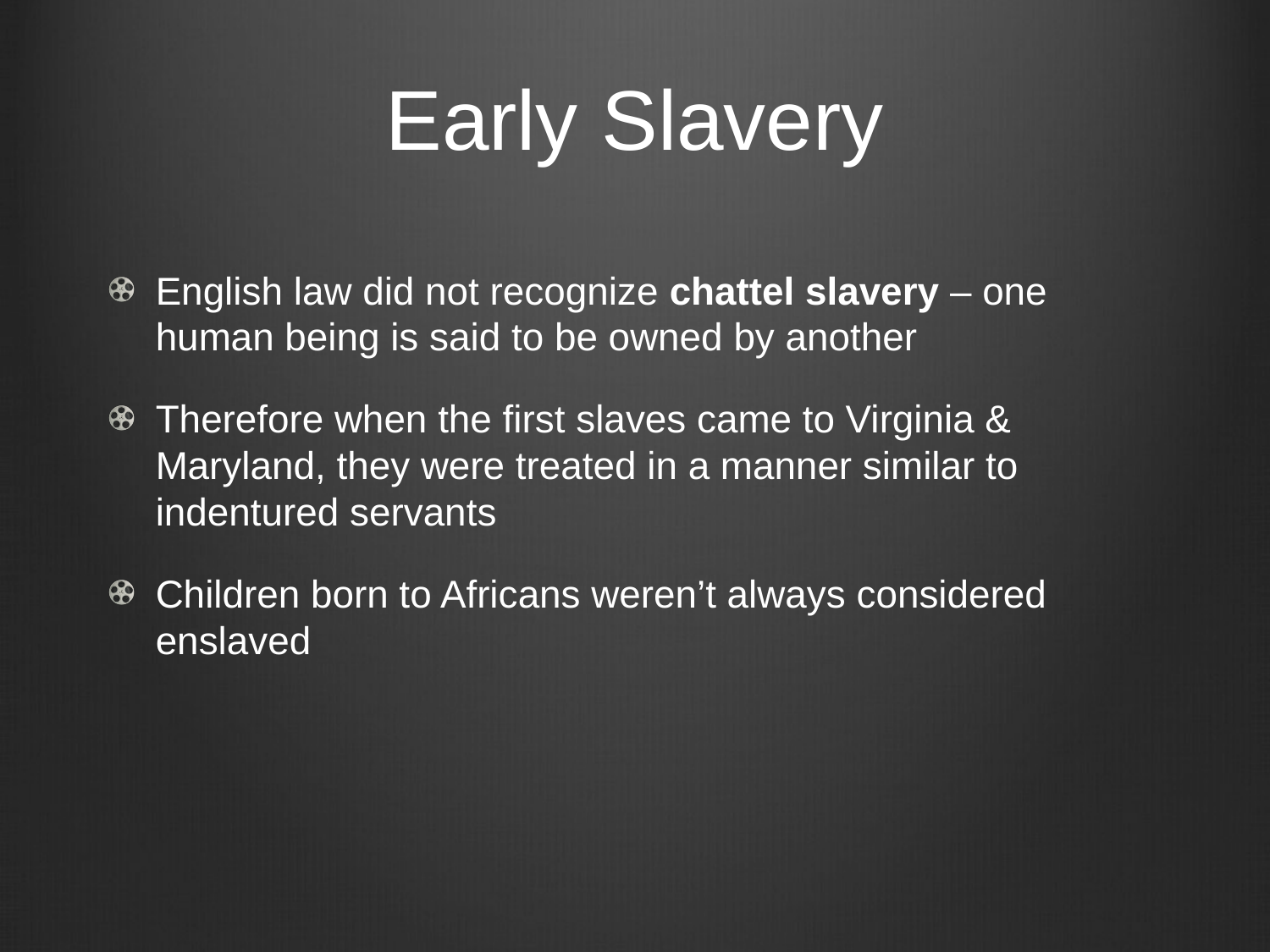

# Early Slavery
English law did not recognize chattel slavery – one human being is said to be owned by another
Therefore when the first slaves came to Virginia & Maryland, they were treated in a manner similar to indentured servants
Children born to Africans weren’t always considered enslaved